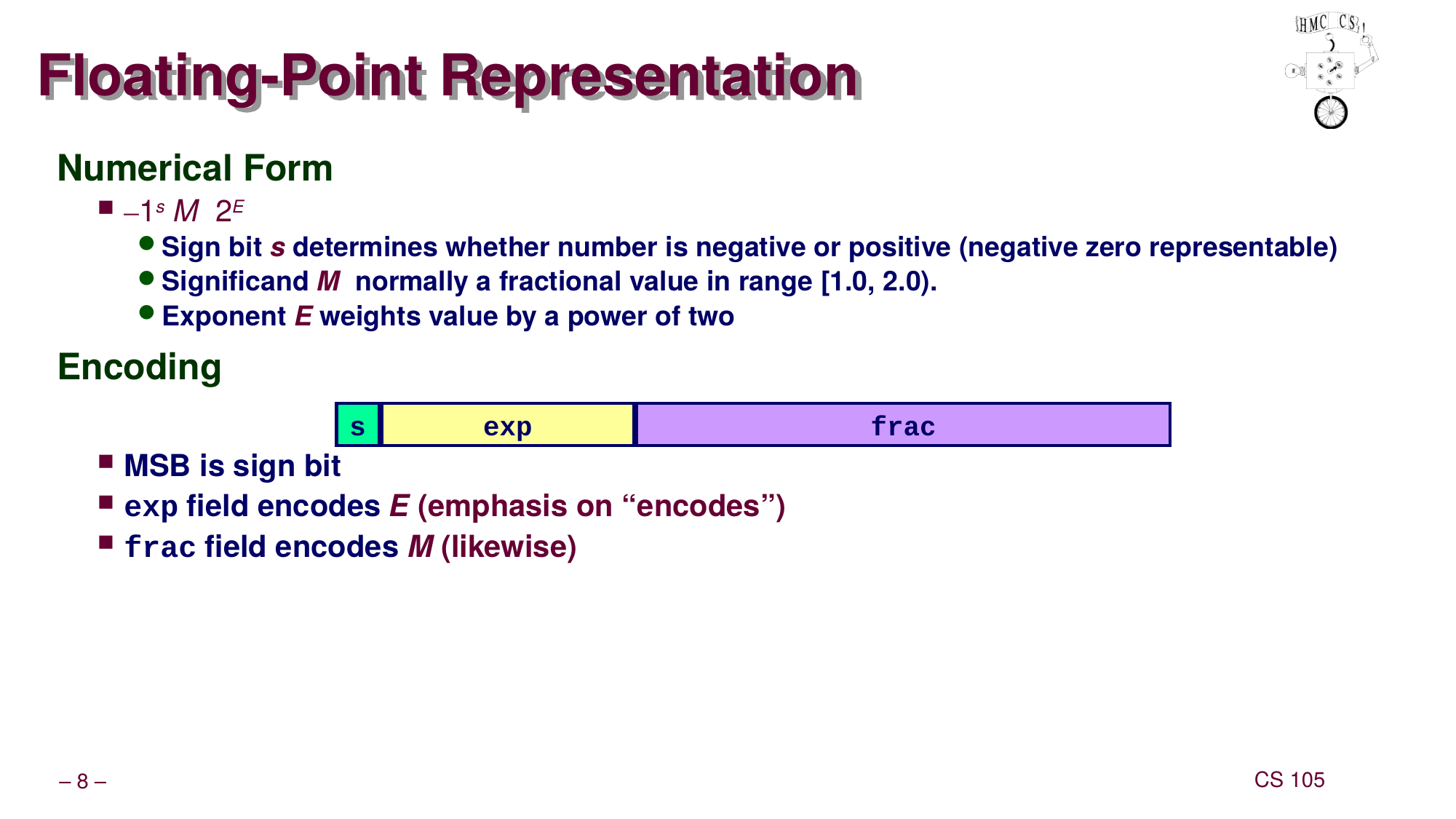

# Floating-Point Representation
Numerical Form
–1s M  2E
Sign bit s determines whether number is negative or positive (negative zero representable)
Significand M  normally a fractional value in range [1.0, 2.0).
Exponent E weights value by a power of two
Encoding

MSB is sign bit
exp field encodes E (emphasis on “encodes”)
frac field encodes M (likewise)
s
exp
frac